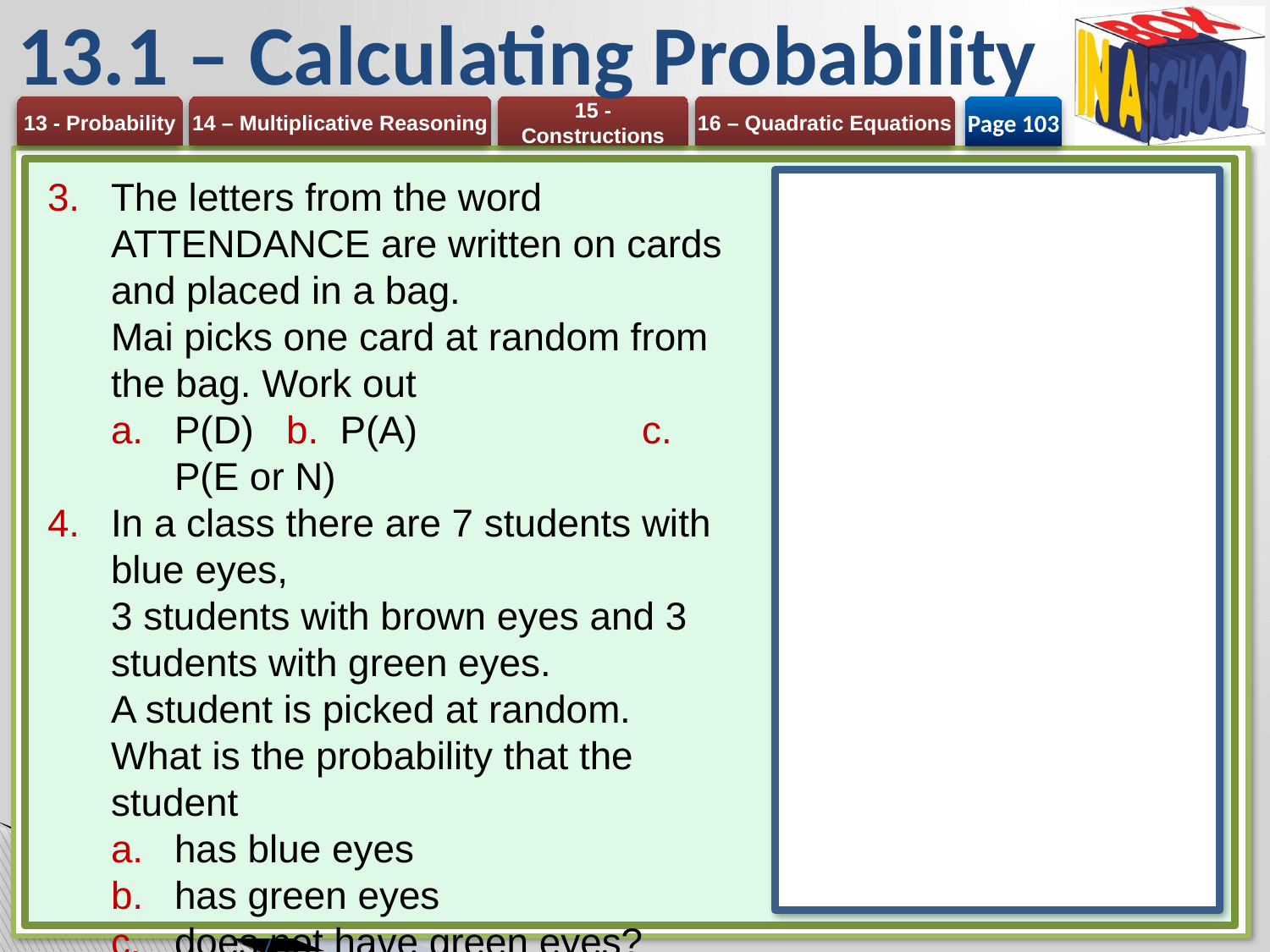

# 13.1 – Calculating Probability
Page 103
The letters from the word ATTENDANCE are written on cards and placed in a bag.
Mai picks one card at random from the bag. Work out
P(D) 	b.  P(A) 	c.  P(E or N)
In a class there are 7 students with blue eyes,
3 students with brown eyes and 3 students with green eyes.
A student is picked at random.
What is the probability that the student
has blue eyes
has green eyes
does not have green eyes?